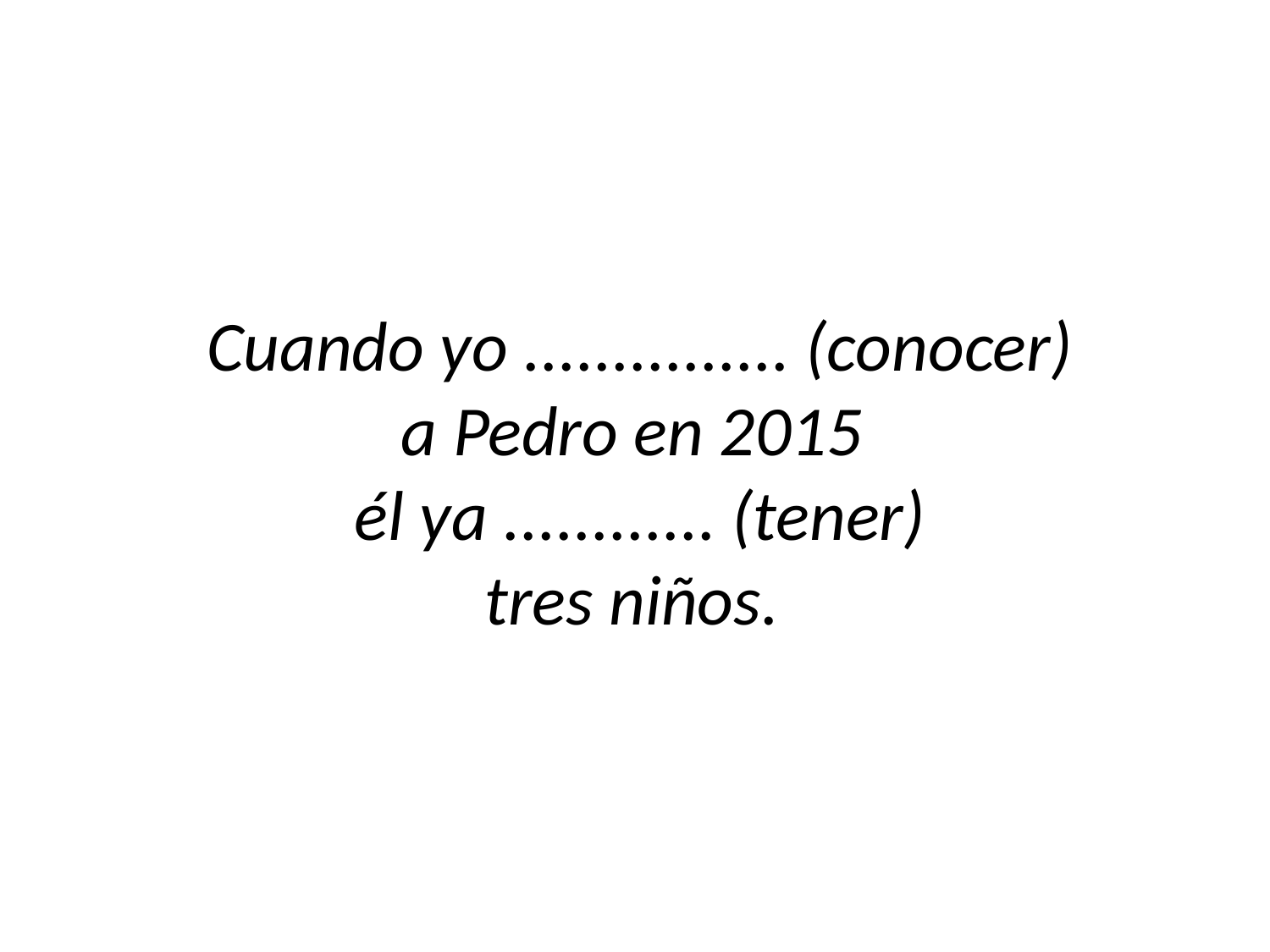

Cuando yo ............... (conocer)
a Pedro en 2015
él ya ............ (tener)
tres niños.